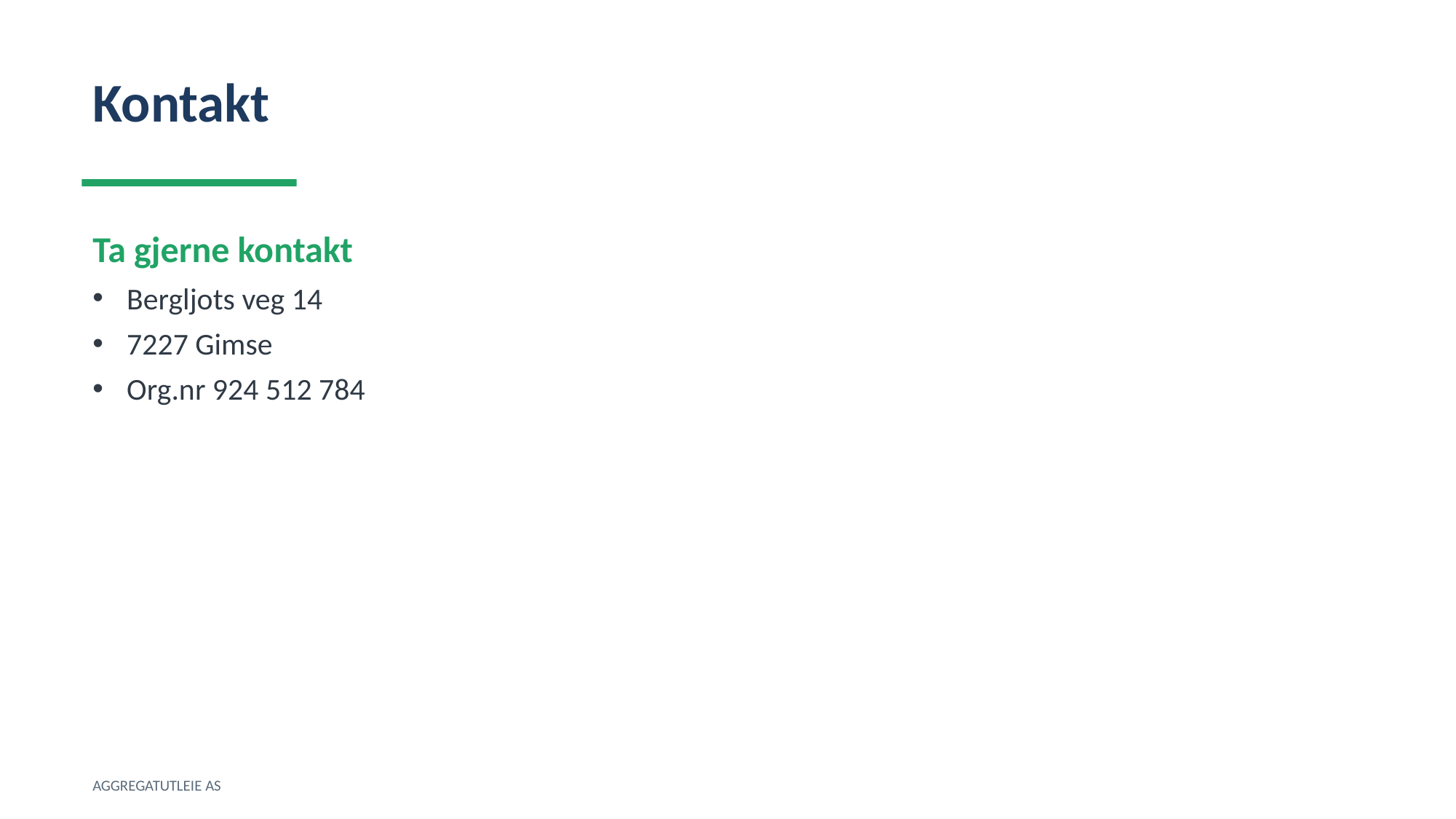

Kontakt

Ta gjerne kontakt
Bergljots veg 14
7227 Gimse
Org.nr 924 512 784
AGGREGATUTLEIE AS